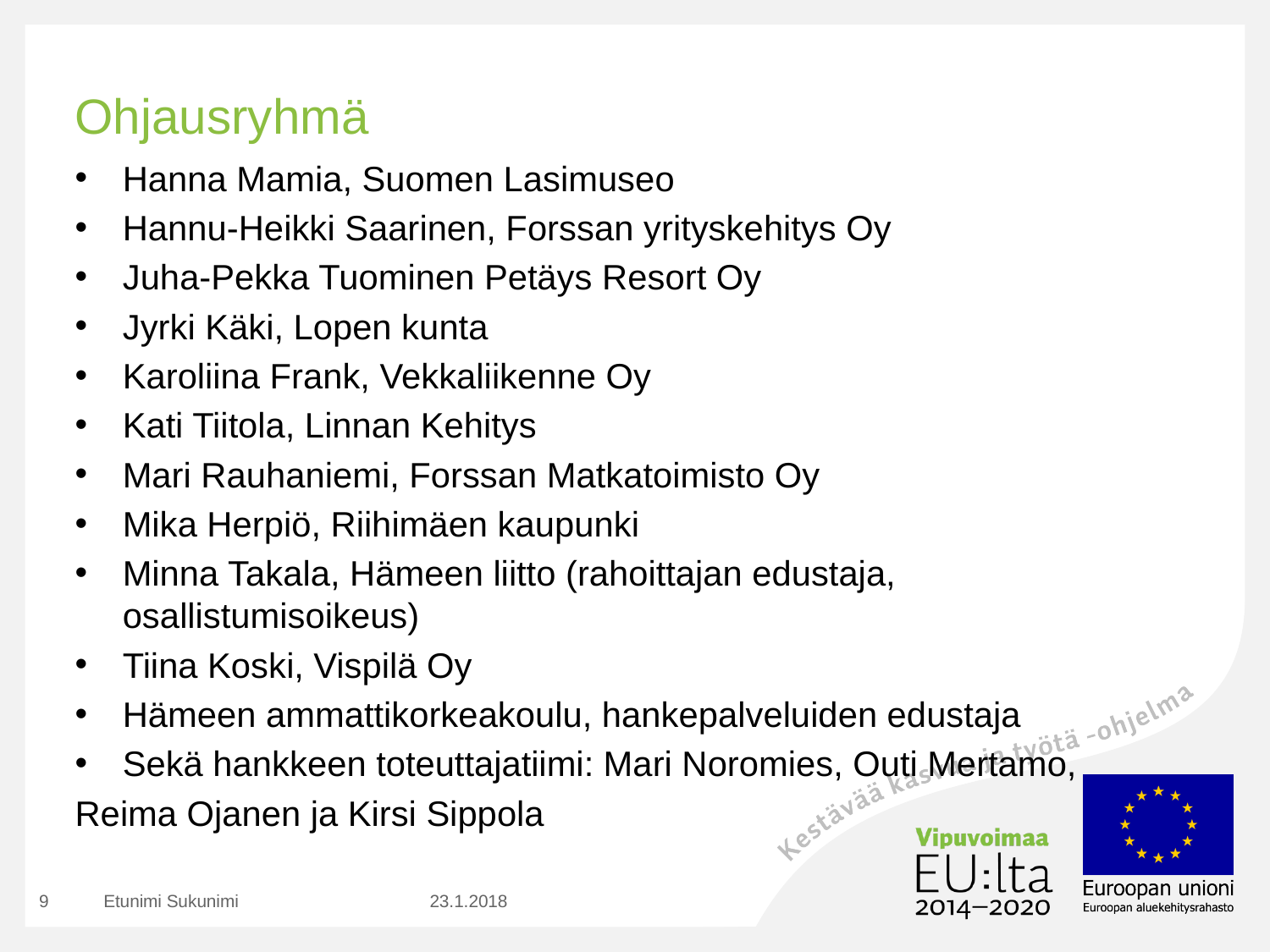

# Ohjausryhmä
Hanna Mamia, Suomen Lasimuseo
Hannu-Heikki Saarinen, Forssan yrityskehitys Oy
Juha-Pekka Tuominen Petäys Resort Oy
Jyrki Käki, Lopen kunta
Karoliina Frank, Vekkaliikenne Oy
Kati Tiitola, Linnan Kehitys
Mari Rauhaniemi, Forssan Matkatoimisto Oy
Mika Herpiö, Riihimäen kaupunki
Minna Takala, Hämeen liitto (rahoittajan edustaja, osallistumisoikeus)
Tiina Koski, Vispilä Oy
Hämeen ammattikorkeakoulu, hankepalveluiden edustaja
Sekä hankkeen toteuttajatiimi: Mari Noromies, Outi Mertamo,
Reima Ojanen ja Kirsi Sippola

9
Etunimi Sukunimi
23.1.2018